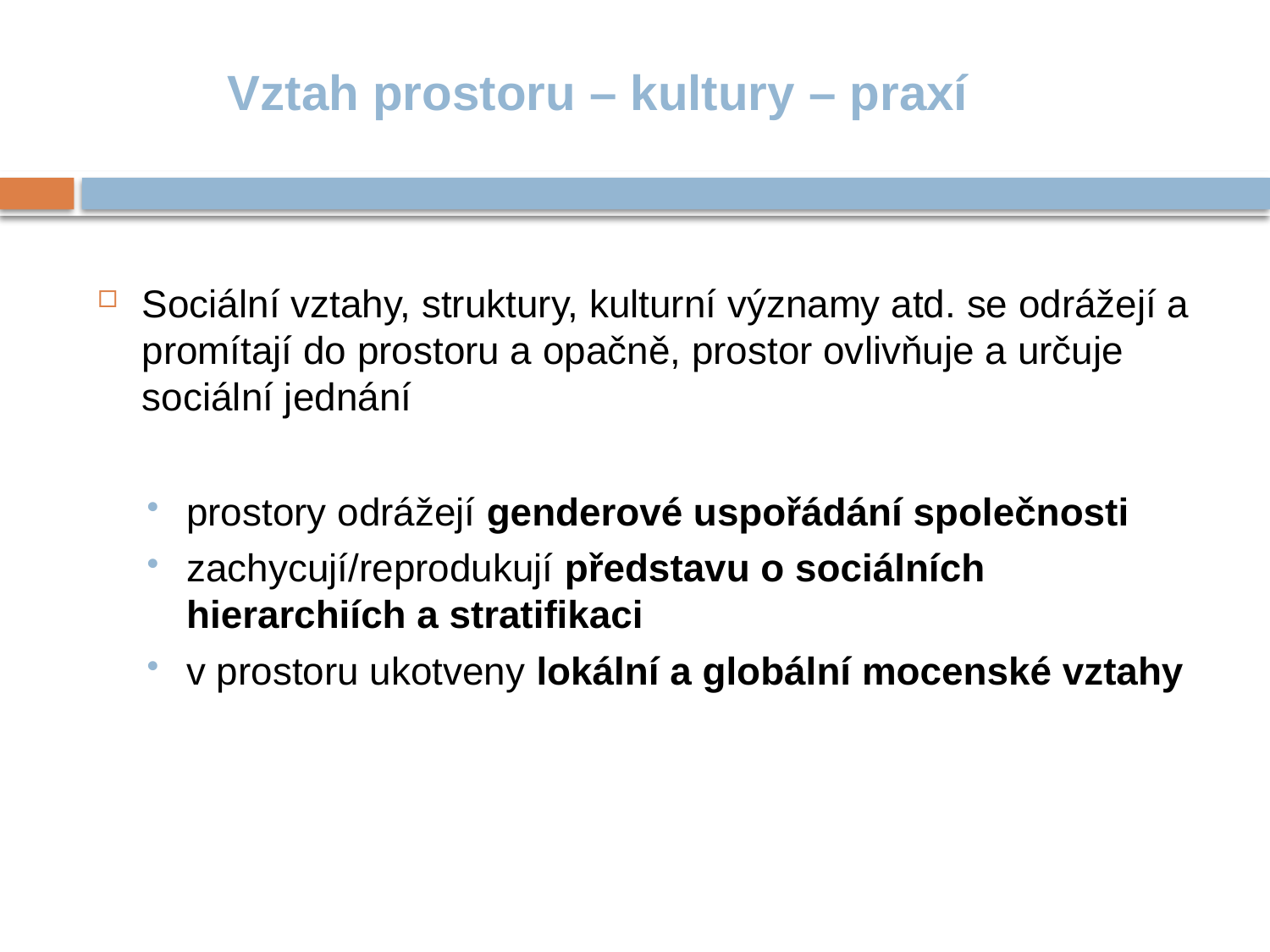

# Vztah prostoru – kultury – praxí

Sociální vztahy, struktury, kulturní významy atd. se odrážejí a promítají do prostoru a opačně, prostor ovlivňuje a určuje sociální jednání

prostory odrážejí genderové uspořádání společnosti
zachycují/reprodukují představu o sociálních hierarchiích a stratifikaci
v prostoru ukotveny lokální a globální mocenské vztahy